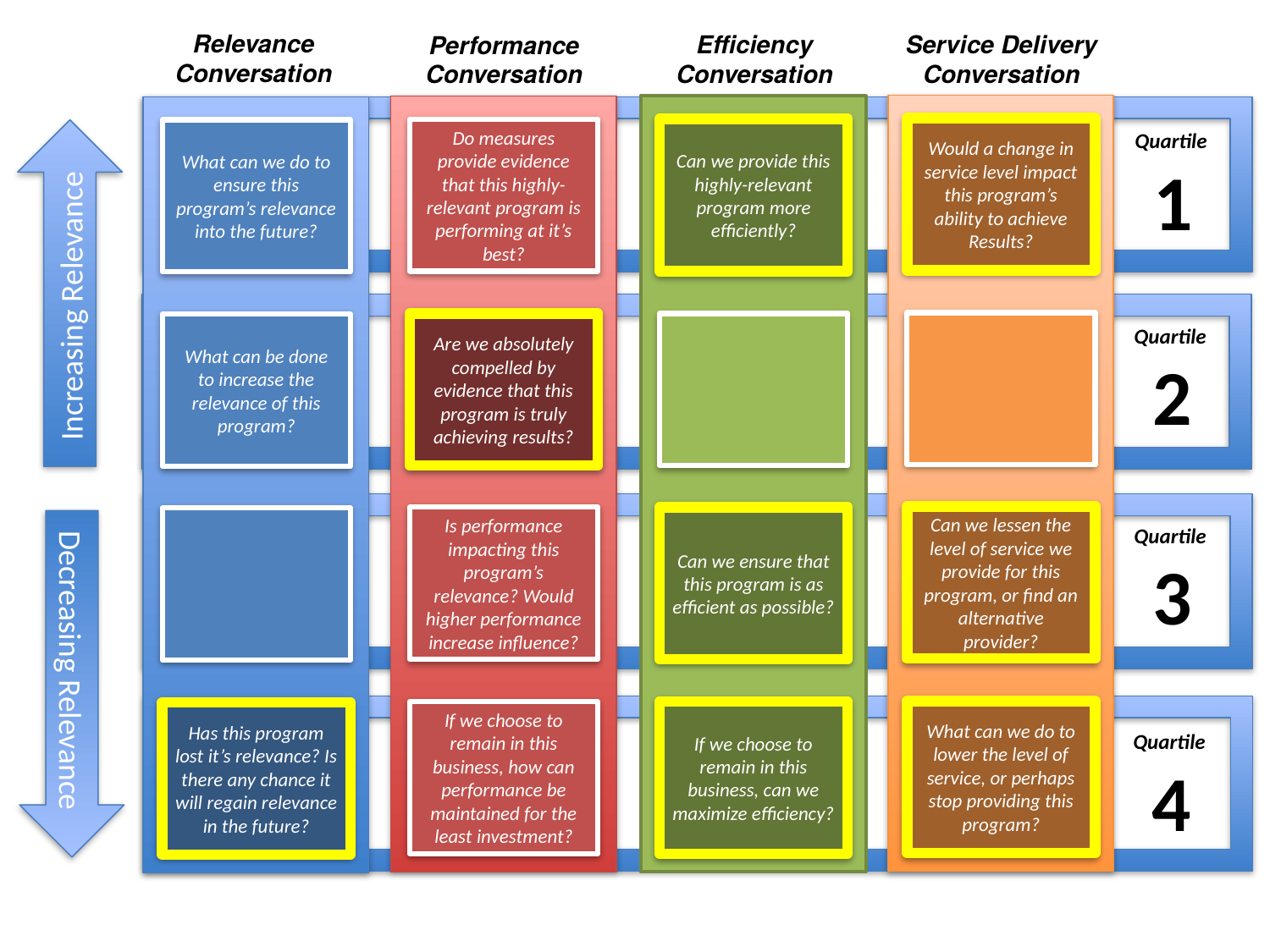

Relevance
Conversation
Efficiency
Conversation
Service Delivery
Conversation
Performance
Conversation

Would a change in service level impact this program’s ability to achieve Results?
Do measures provide evidence that this highly-relevant program is performing at it’s best?
Can we provide this highly-relevant program more efficiently?
Increasing Relevance
What can we do to ensure this program’s relevance into the future?
Quartile
1

Are we absolutely compelled by evidence that this program is truly achieving results?

What can be done to increase the relevance of this program?
Quartile
2

Can we lessen the level of service we provide for this program, or find an alternative provider?
Is performance impacting this program’s relevance? Would higher performance increase influence?
Can we ensure that this program is as efficient as possible?

Decreasing Relevance
Quartile
3

What can we do to lower the level of service, or perhaps stop providing this program?
If we choose to remain in this business, how can performance be maintained for the least investment?
If we choose to remain in this business, can we maximize efficiency?
Has this program lost it’s relevance? Is there any chance it will regain relevance in the future?
Quartile
4